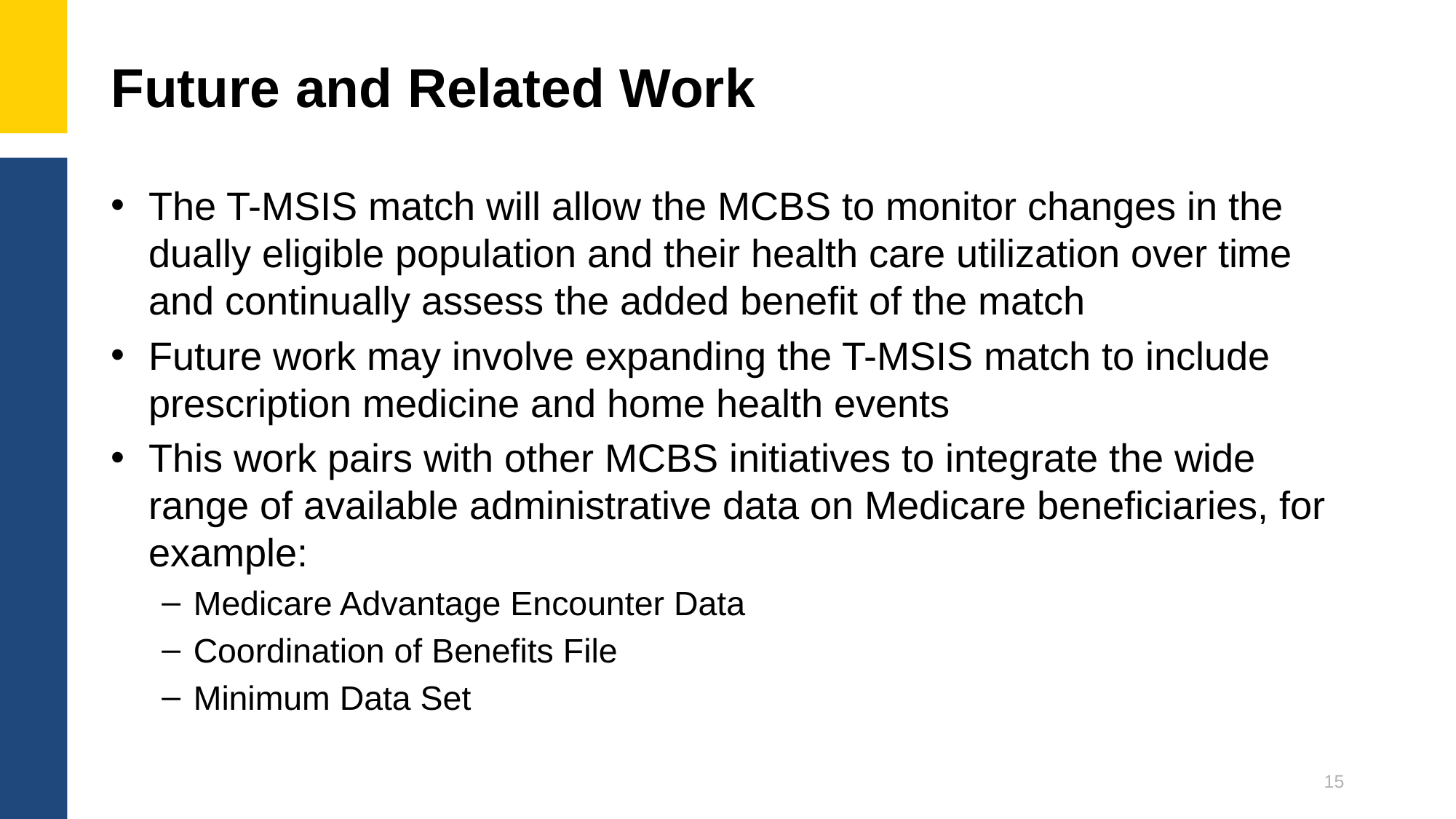

# Future and Related Work
The T-MSIS match will allow the MCBS to monitor changes in the dually eligible population and their health care utilization over time and continually assess the added benefit of the match
Future work may involve expanding the T-MSIS match to include prescription medicine and home health events
This work pairs with other MCBS initiatives to integrate the wide range of available administrative data on Medicare beneficiaries, for example:
Medicare Advantage Encounter Data
Coordination of Benefits File
Minimum Data Set
15